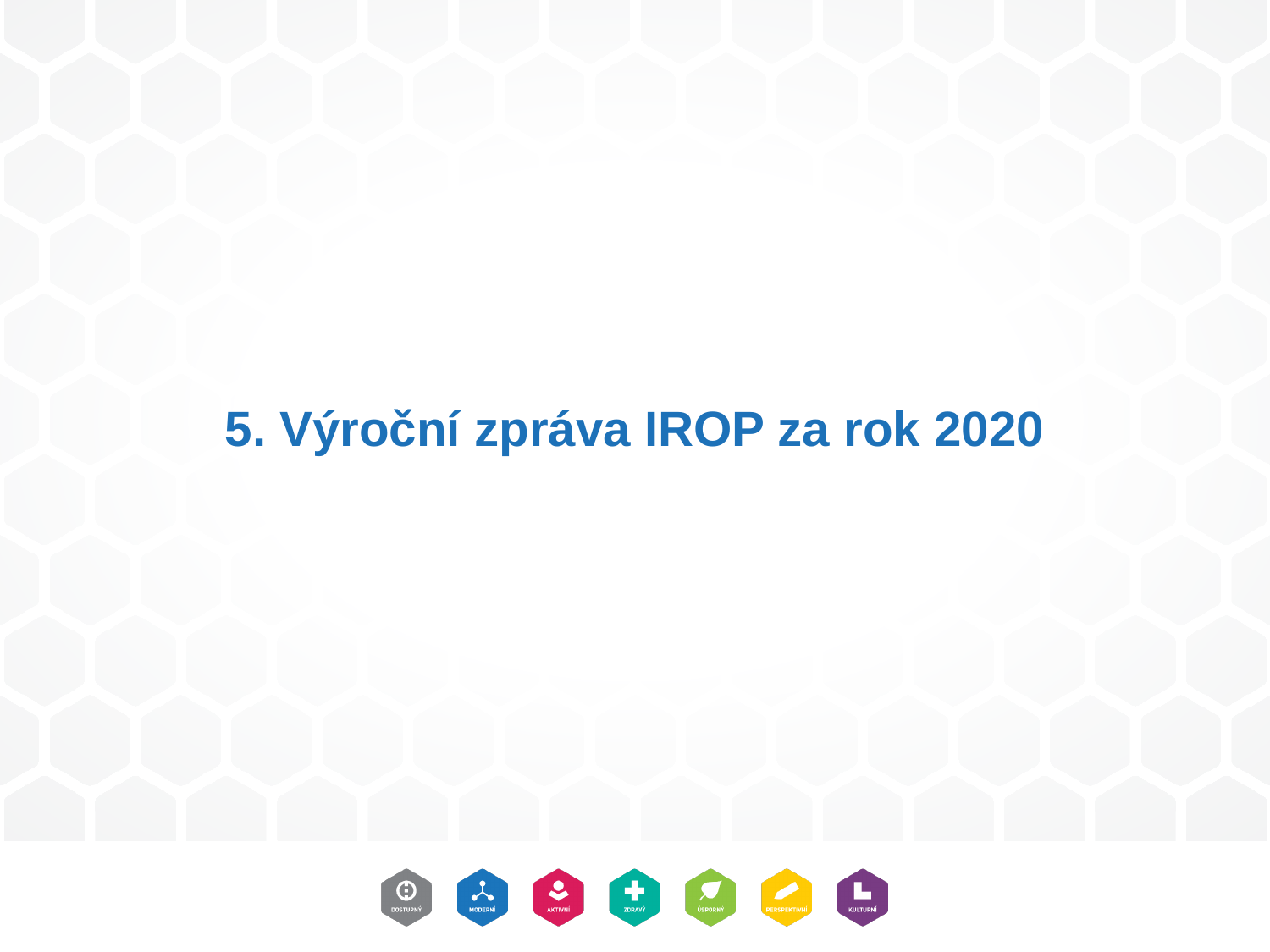

# 5. Výroční zpráva IROP za rok 2020